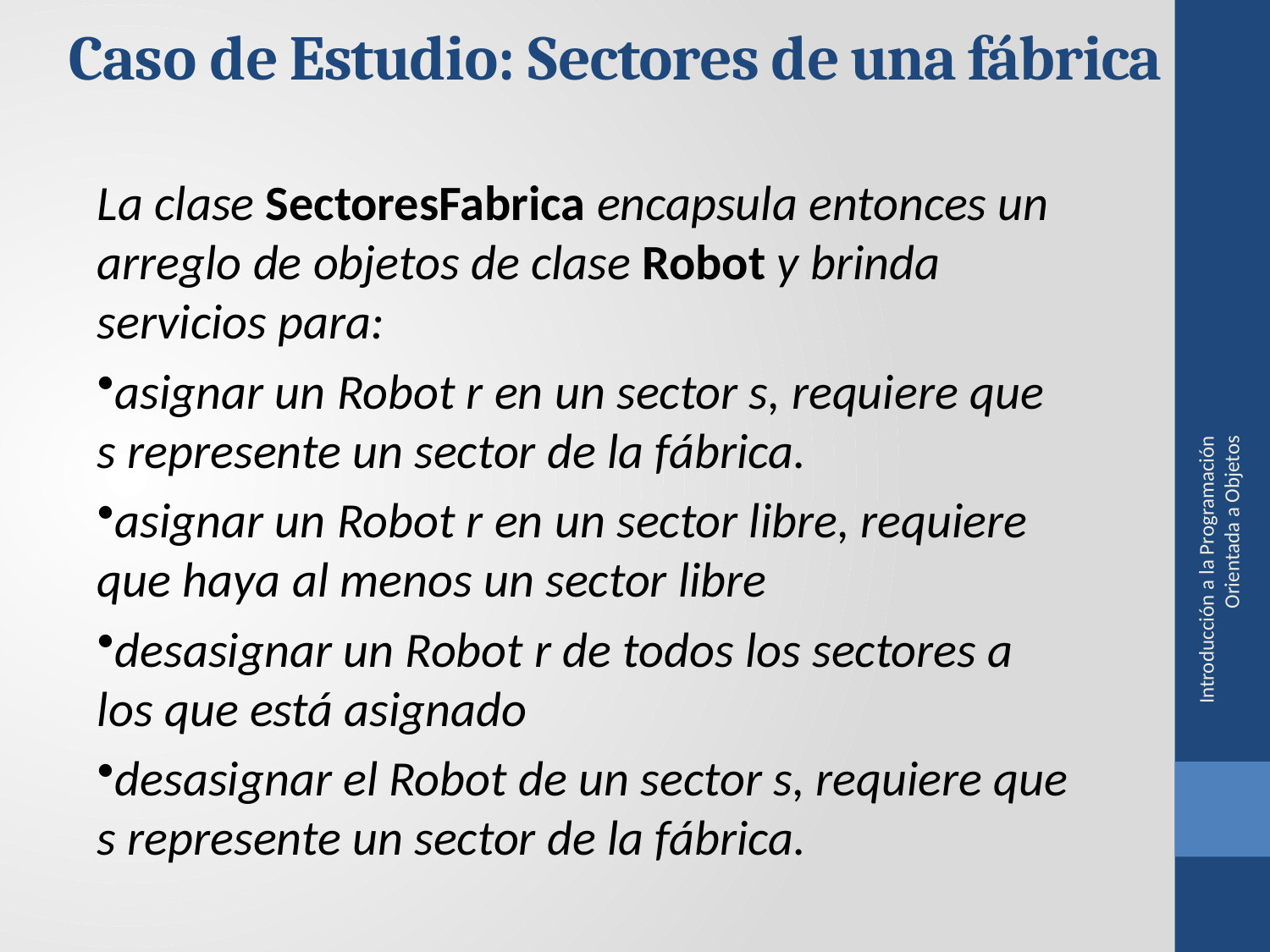

Caso de Estudio: Sectores de una fábrica
La clase SectoresFabrica encapsula entonces un arreglo de objetos de clase Robot y brinda servicios para:
asignar un Robot r en un sector s, requiere que s represente un sector de la fábrica.
asignar un Robot r en un sector libre, requiere que haya al menos un sector libre
desasignar un Robot r de todos los sectores a los que está asignado
desasignar el Robot de un sector s, requiere que s represente un sector de la fábrica.

Introducción a la Programación Orientada a Objetos